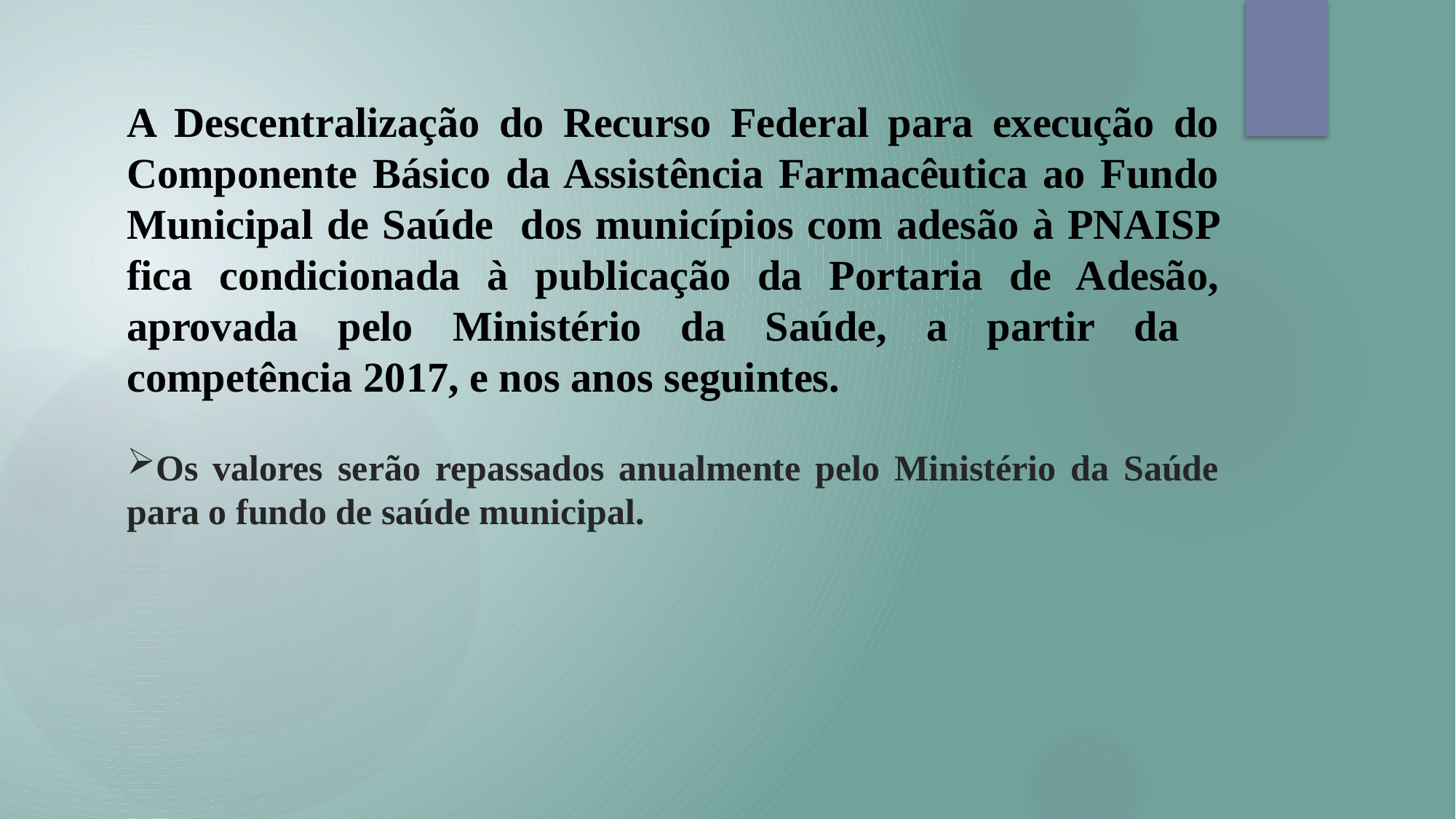

A Descentralização do Recurso Federal para execução do Componente Básico da Assistência Farmacêutica ao Fundo Municipal de Saúde  dos municípios com adesão à PNAISP fica condicionada à publicação da Portaria de Adesão, aprovada pelo Ministério da Saúde, a partir da  competência 2017, e nos anos seguintes.

Os valores serão repassados anualmente pelo Ministério da Saúde para o fundo de saúde municipal.